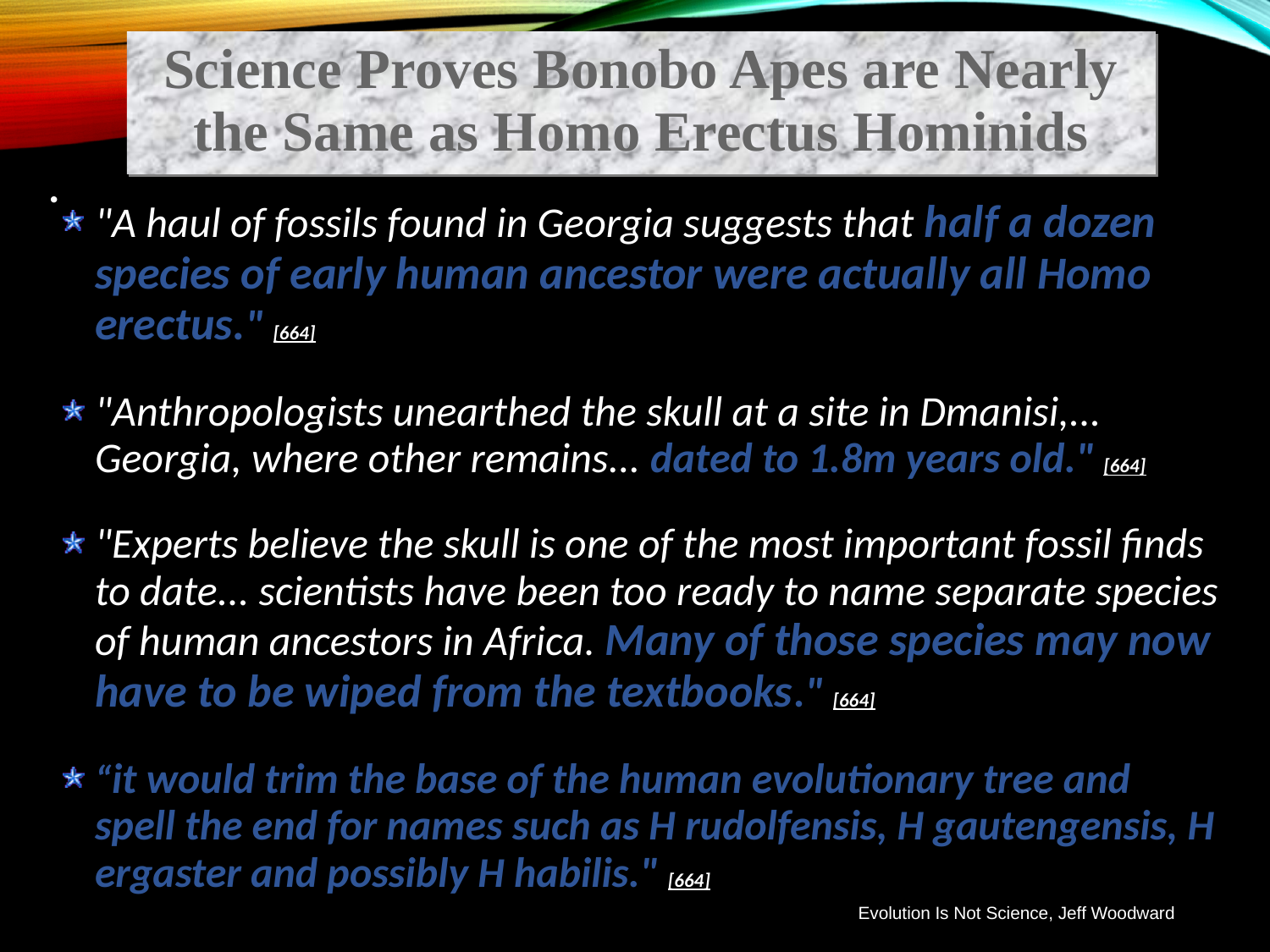

Science Proves Bonobo Apes are Nearly the Same as Homo Erectus Hominids
.

"A haul of fossils found in Georgia suggests that half a dozen species of early human ancestor were actually all Homo erectus." [664]
"Anthropologists unearthed the skull at a site in Dmanisi,... Georgia, where other remains... dated to 1.8m years old." [664]
"Experts believe the skull is one of the most important fossil finds to date... scientists have been too ready to name separate species of human ancestors in Africa. Many of those species may now have to be wiped from the textbooks." [664]
“it would trim the base of the human evolutionary tree and spell the end for names such as H rudolfensis, H gautengensis, H ergaster and possibly H habilis." [664]
Evolution Is Not Science, Jeff Woodward